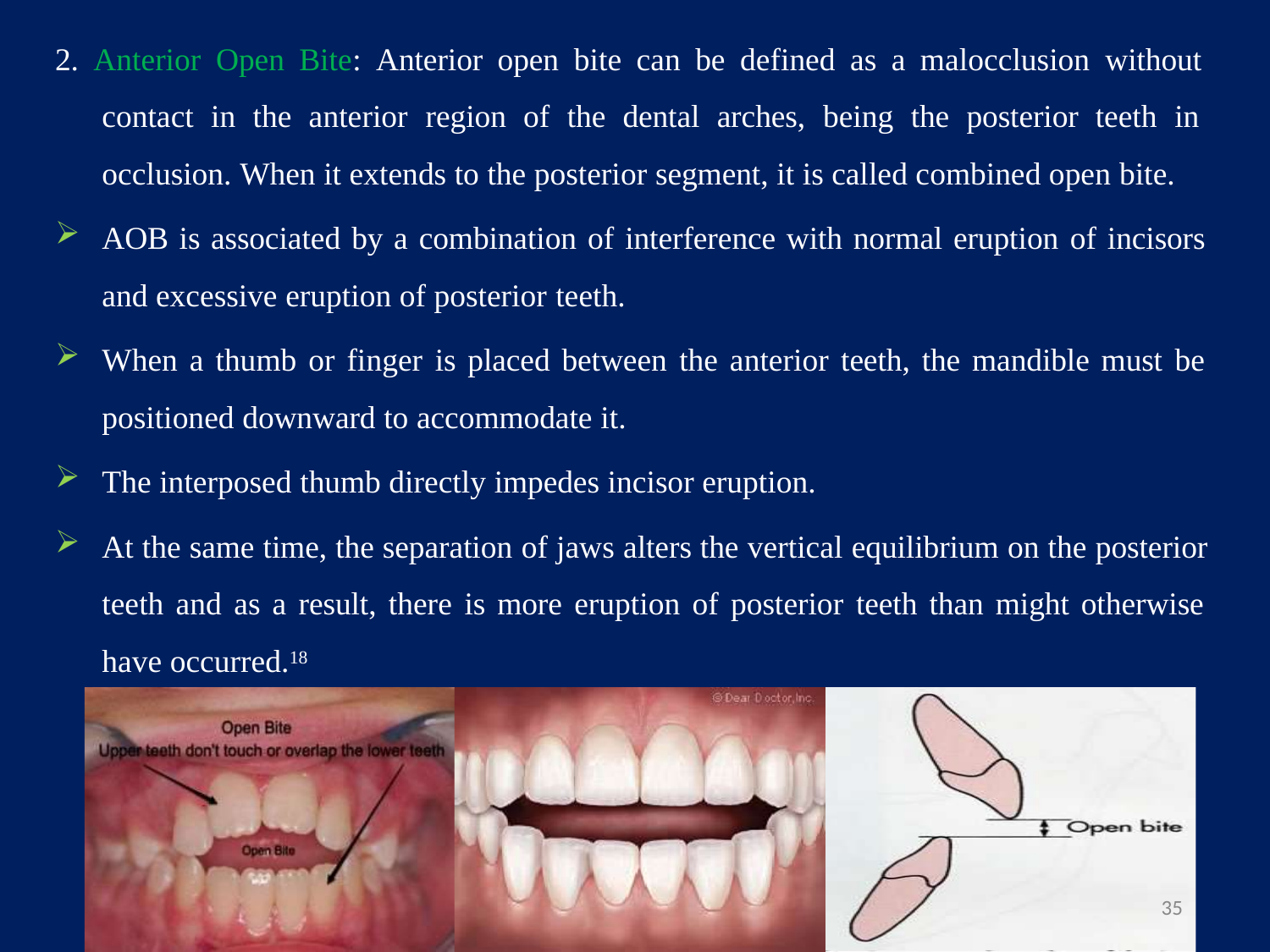

2. Anterior Open Bite: Anterior open bite can be defined as a malocclusion without  contact in the anterior region of the dental arches, being the posterior teeth in  occlusion. When it extends to the posterior segment, it is called combined open bite.
AOB is associated by a combination of interference with normal eruption of incisors  and excessive eruption of posterior teeth.
When a thumb or finger is placed between the anterior teeth, the mandible must be  positioned downward to accommodate it.
The interposed thumb directly impedes incisor eruption.
At the same time, the separation of jaws alters the vertical equilibrium on the posterior  teeth and as a result, there is more eruption of posterior teeth than might otherwise  have occurred.18

35